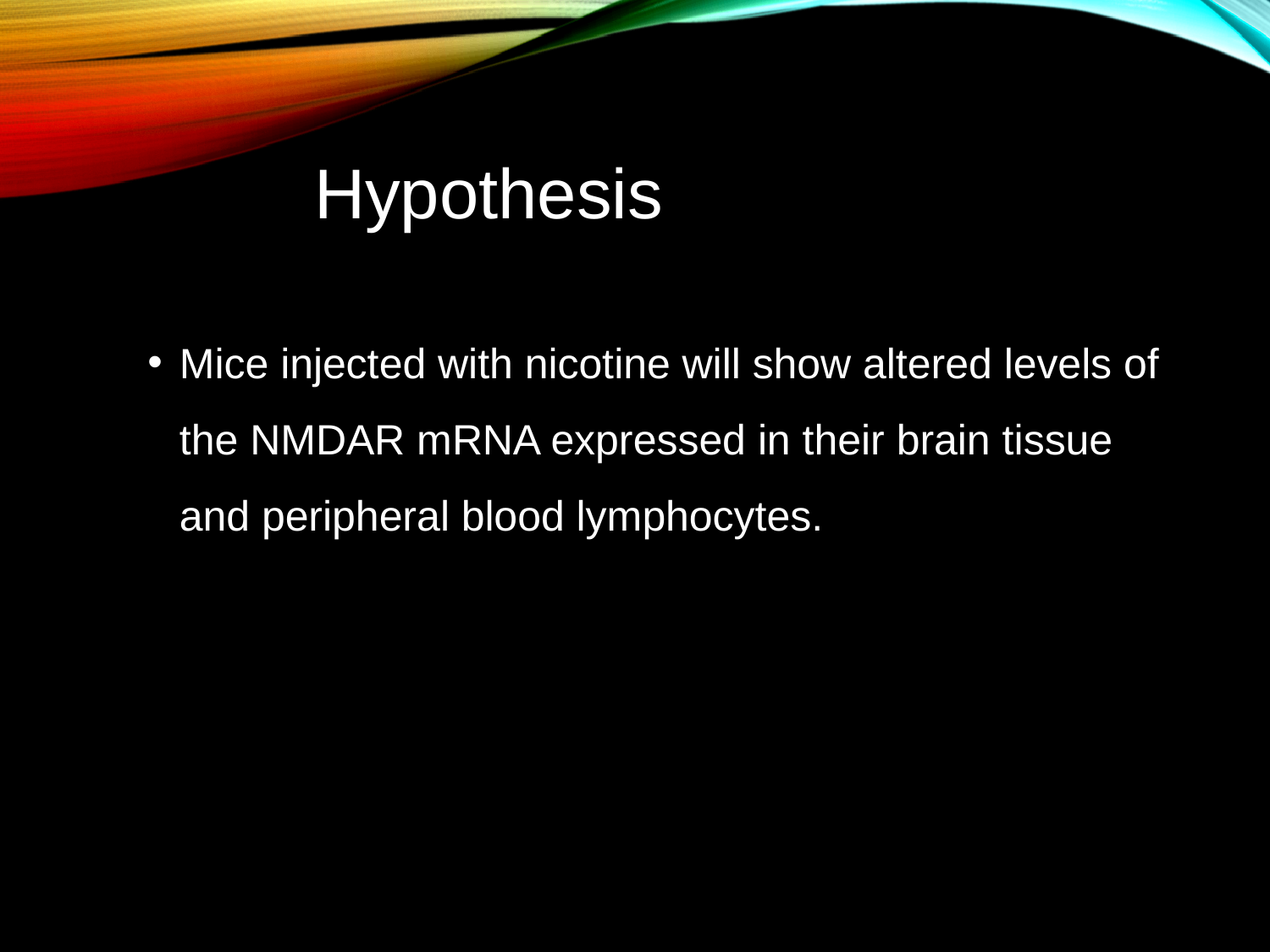

# Hypothesis
Mice injected with nicotine will show altered levels of the NMDAR mRNA expressed in their brain tissue and peripheral blood lymphocytes.